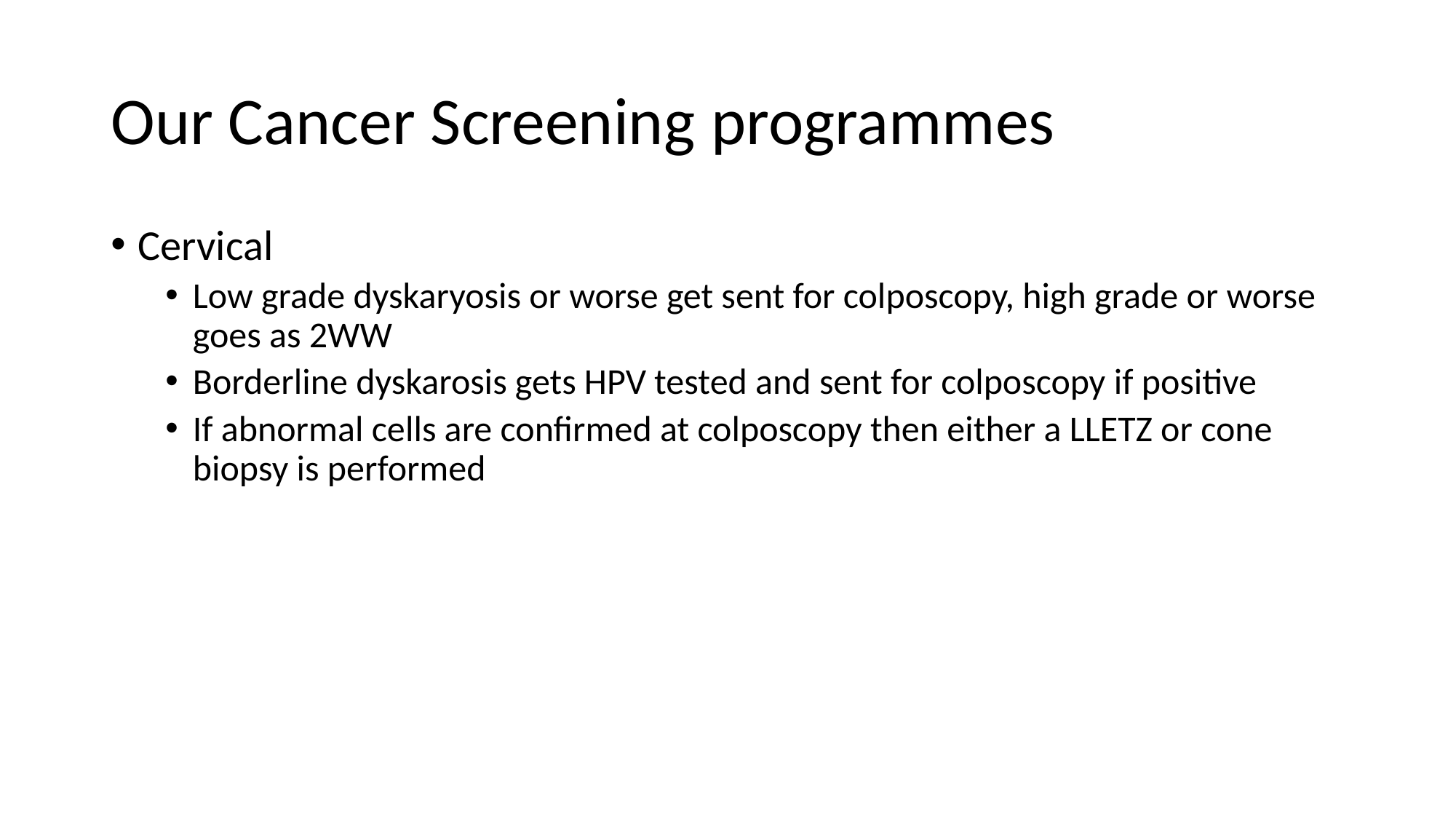

# Our Cancer Screening programmes
Cervical
Low grade dyskaryosis or worse get sent for colposcopy, high grade or worse goes as 2WW
Borderline dyskarosis gets HPV tested and sent for colposcopy if positive
If abnormal cells are confirmed at colposcopy then either a LLETZ or cone biopsy is performed